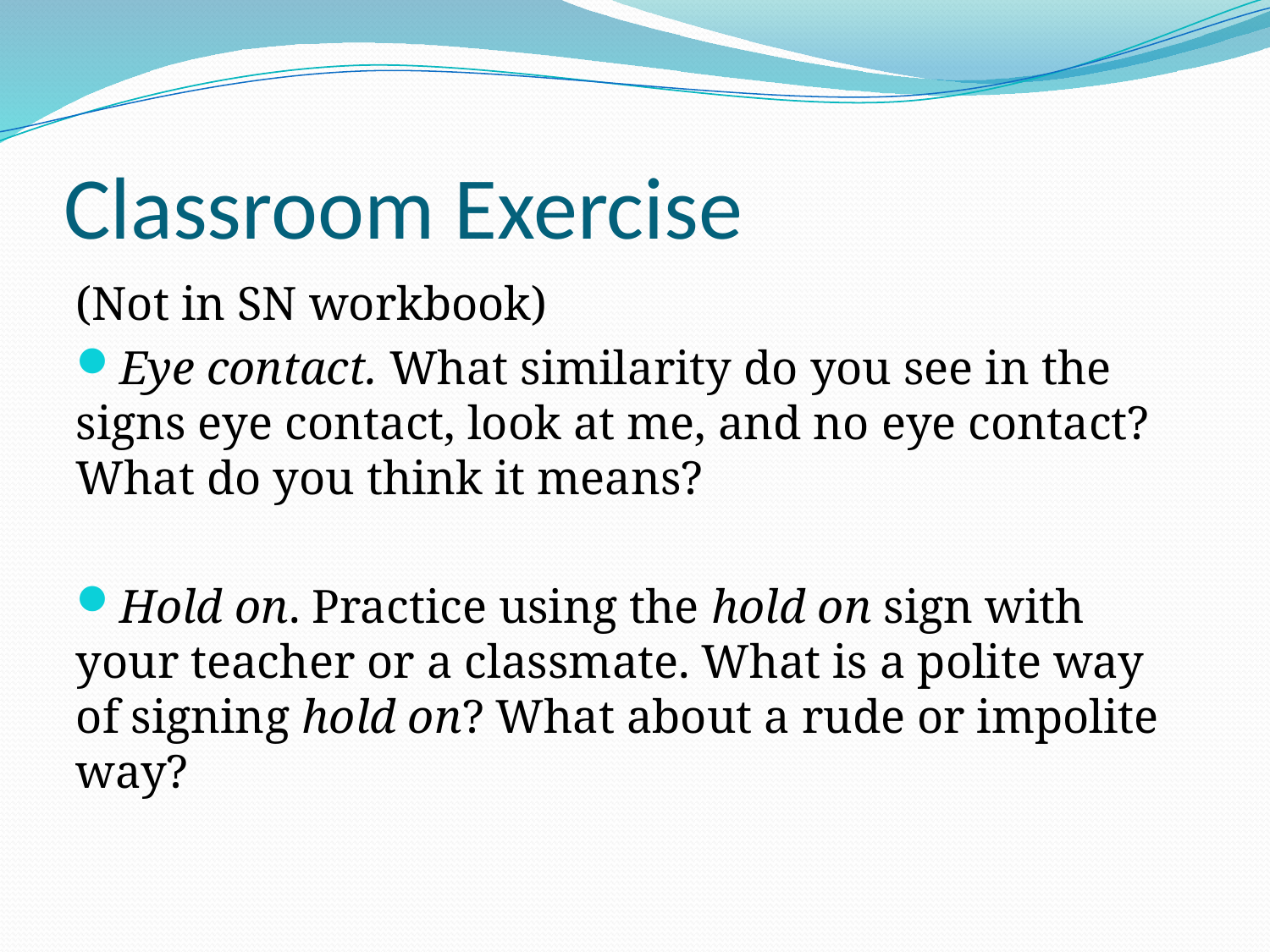

# Classroom Exercise
(Not in SN workbook)
Eye contact. What similarity do you see in the signs eye contact, look at me, and no eye contact? What do you think it means?

Hold on. Practice using the hold on sign with your teacher or a classmate. What is a polite way of signing hold on? What about a rude or impolite way?